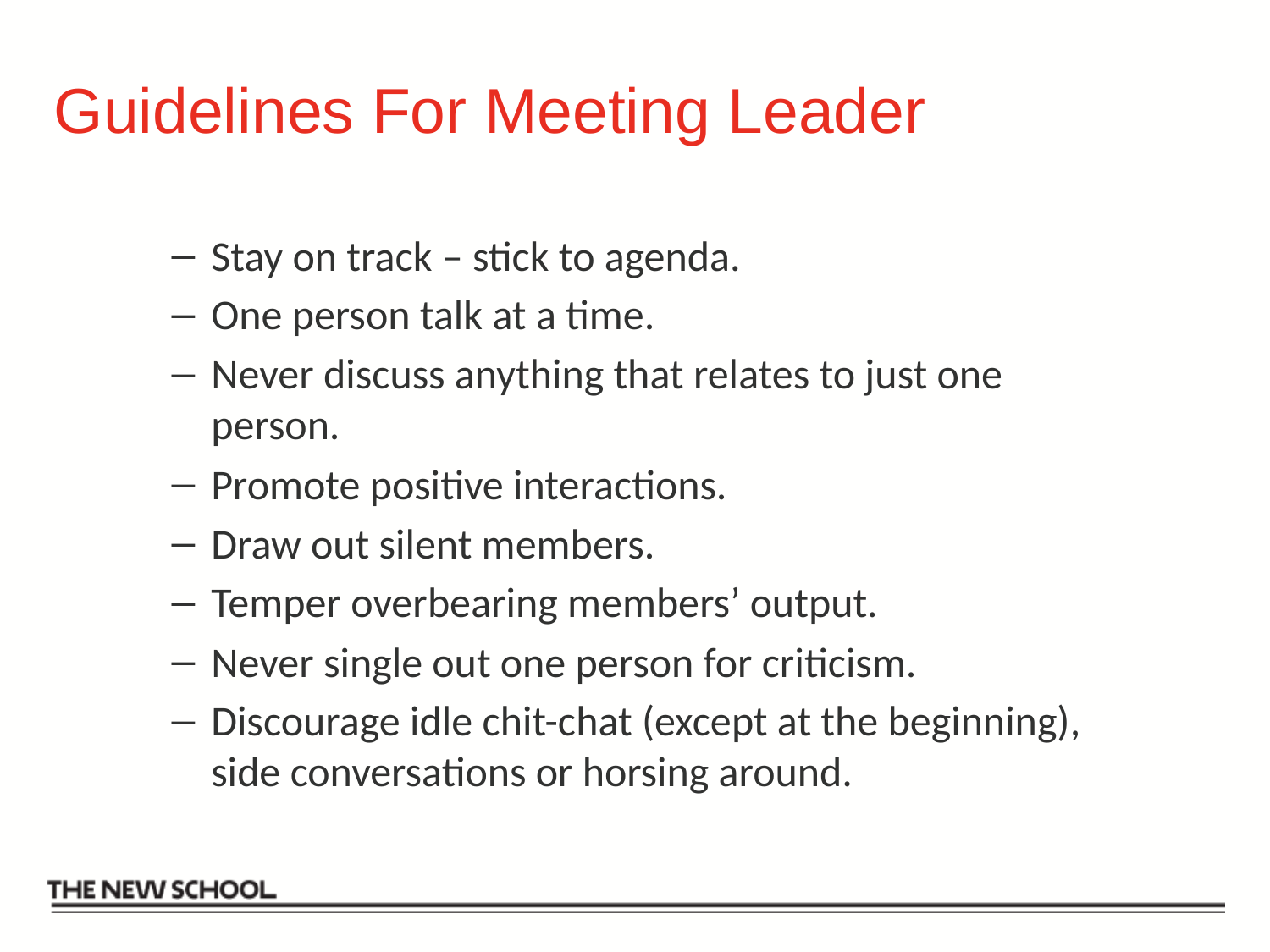

# Guidelines For Meeting Leader
Stay on track – stick to agenda.
One person talk at a time.
Never discuss anything that relates to just one person.
Promote positive interactions.
Draw out silent members.
Temper overbearing members’ output.
Never single out one person for criticism.
Discourage idle chit-chat (except at the beginning), side conversations or horsing around.